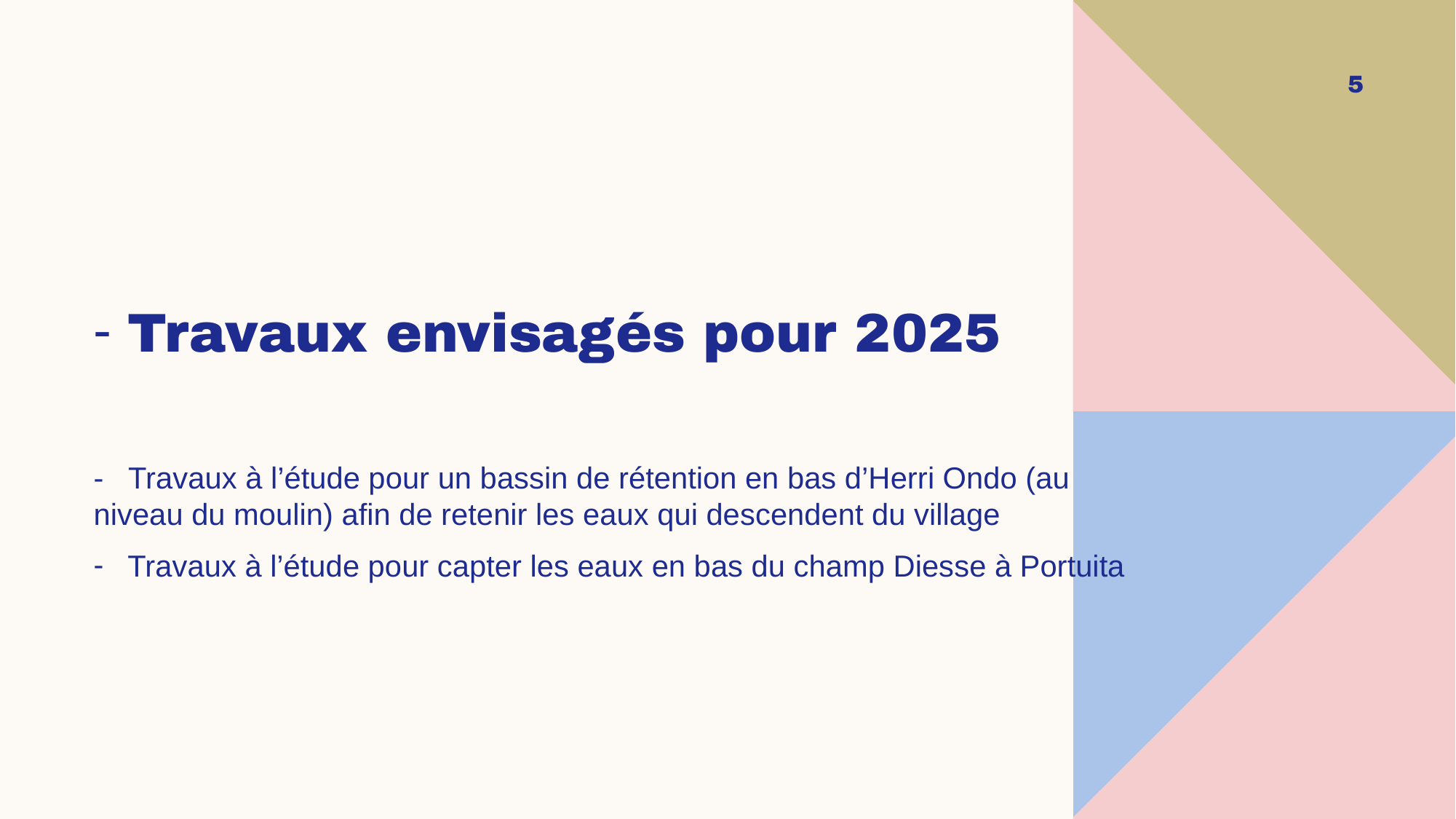

5
#

Travaux envisagés pour 2025

-   Travaux à l’étude pour un bassin de rétention en bas d’Herri Ondo (au niveau du moulin) afin de retenir les eaux qui descendent du village
Travaux à l’étude pour capter les eaux en bas du champ Diesse à Portuita